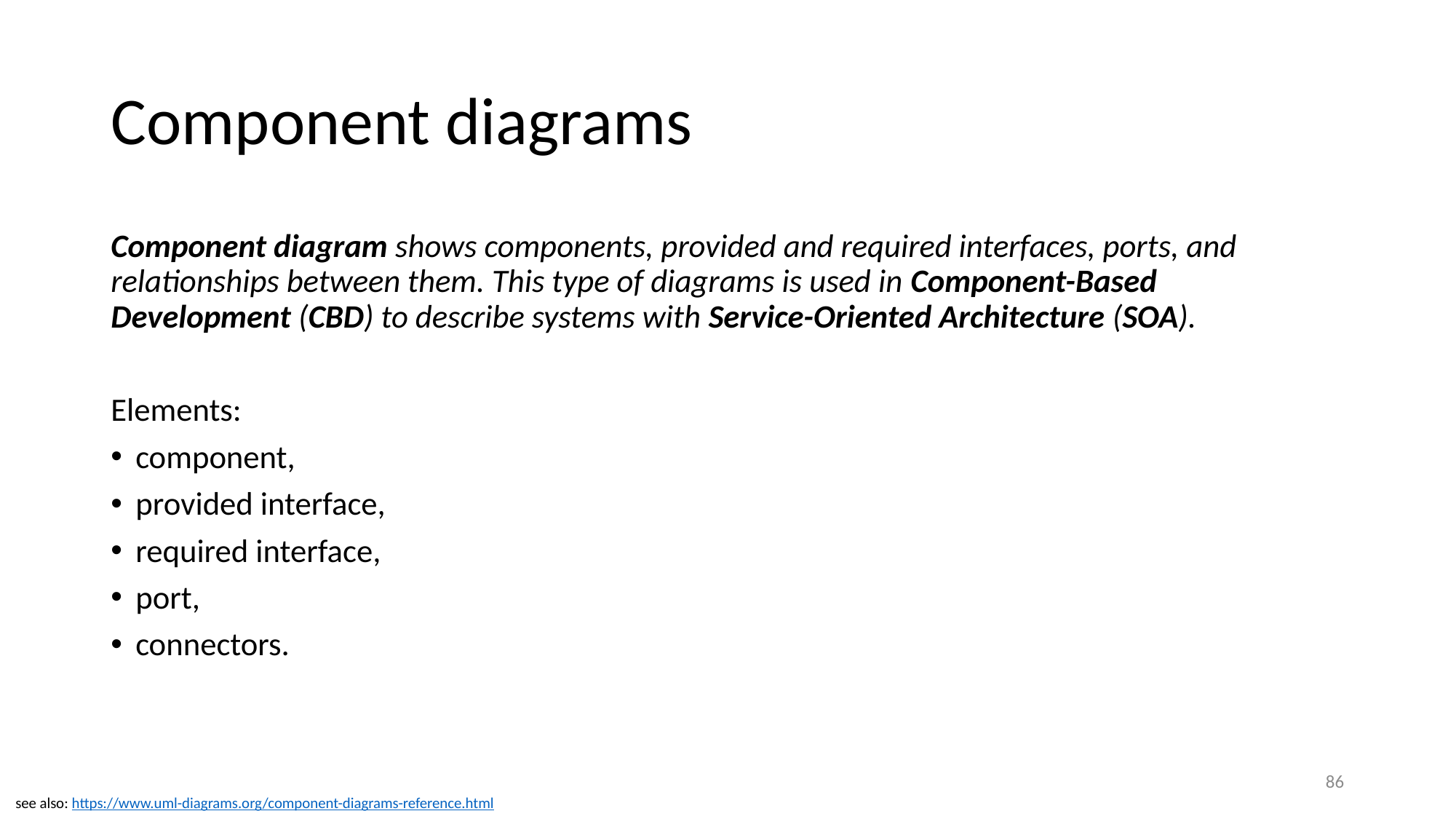

# Component diagrams
Component diagram shows components, provided and required interfaces, ports, and relationships between them. This type of diagrams is used in Component-Based Development (CBD) to describe systems with Service-Oriented Architecture (SOA).

Elements:
component,
provided interface,
required interface,
port,
connectors.
86
see also: https://www.uml-diagrams.org/component-diagrams-reference.html